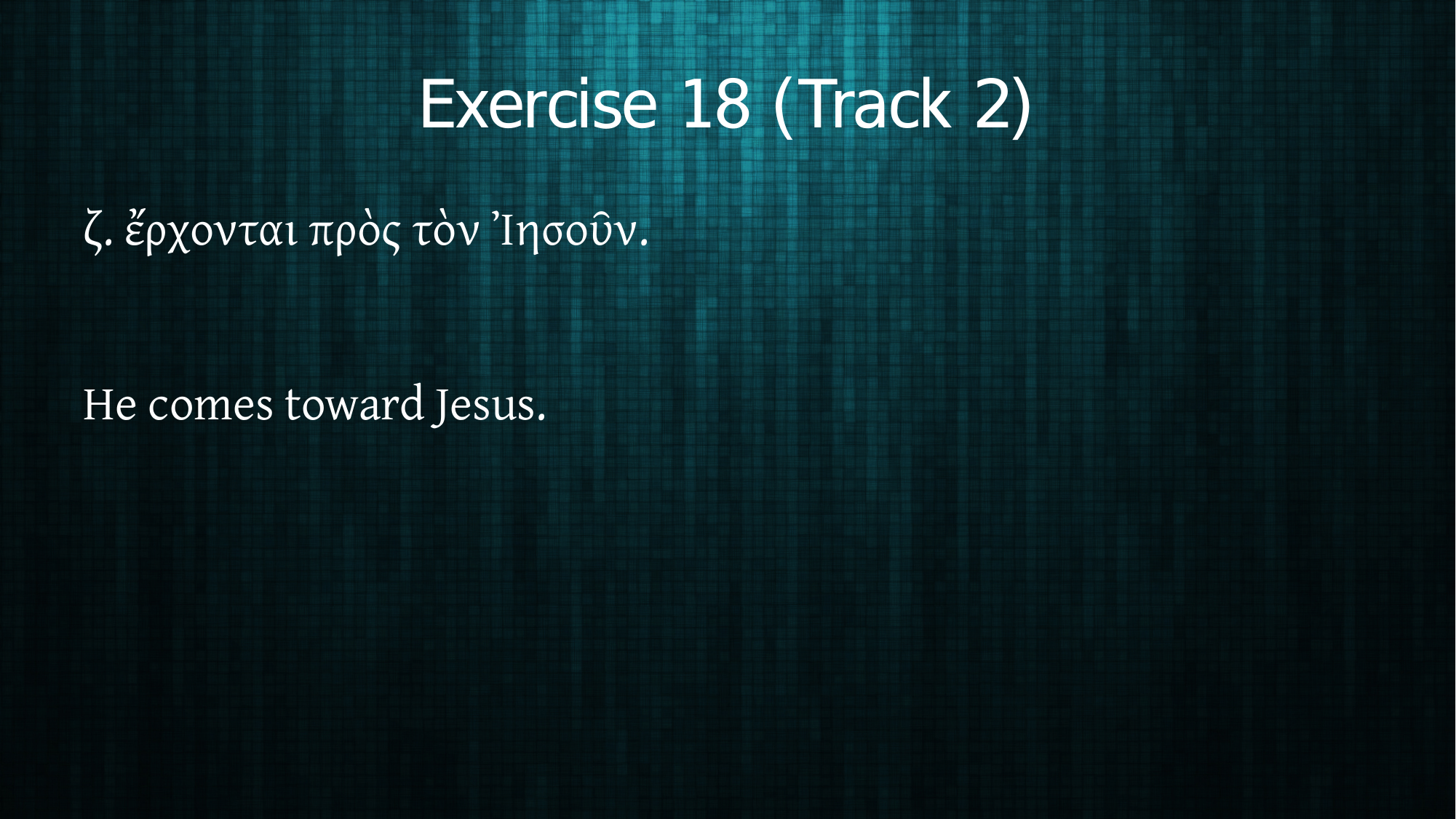

# Exercise 18 (Track 2)
ζ. ἔρχονται πρὸς τὸν Ἰησοῦν.

He comes toward Jesus.